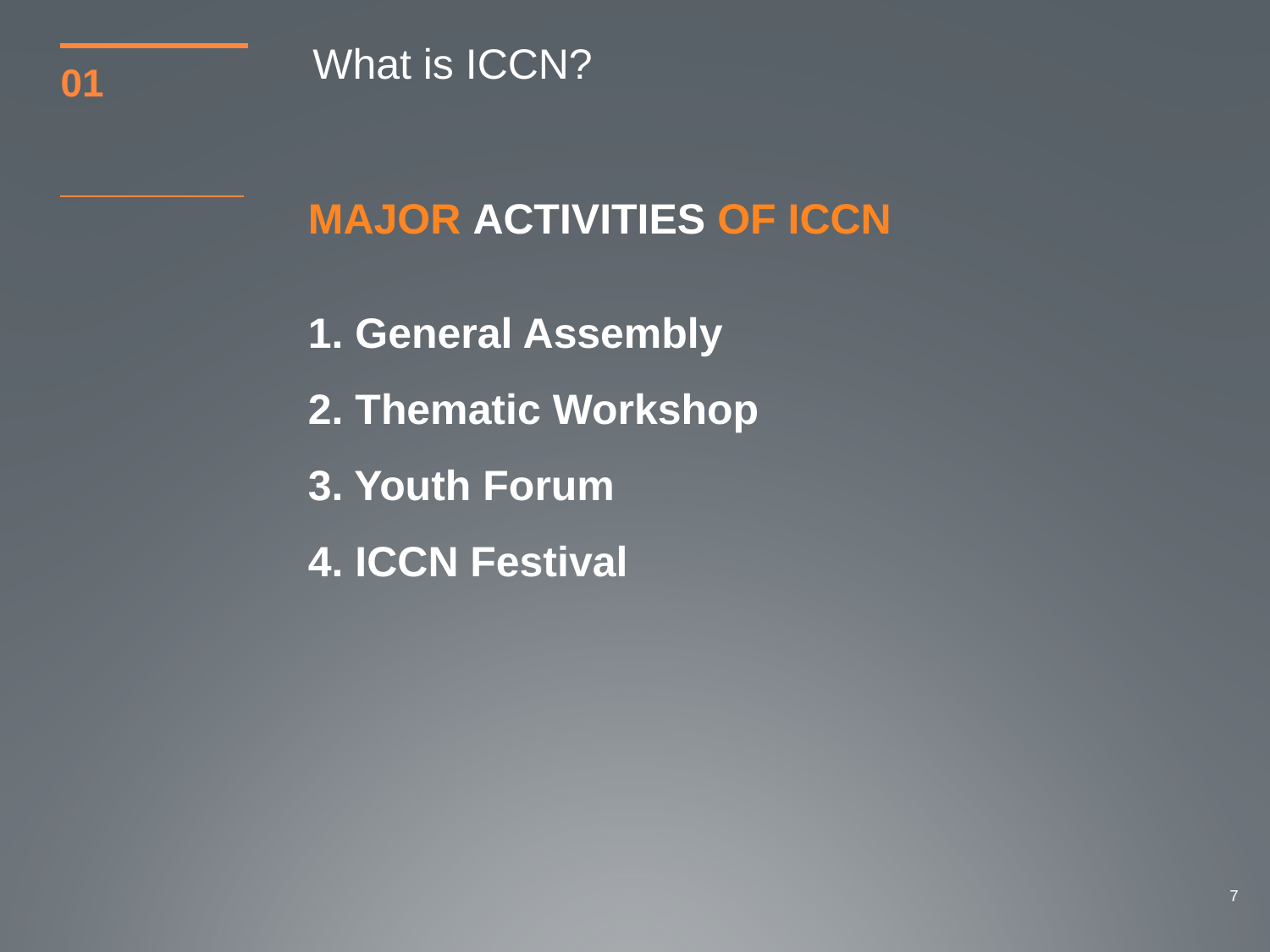

What is ICCN?
01
MAJOR ACTIVITIES OF ICCN

1. General Assembly
2. Thematic Workshop
3. Youth Forum
4. ICCN Festival